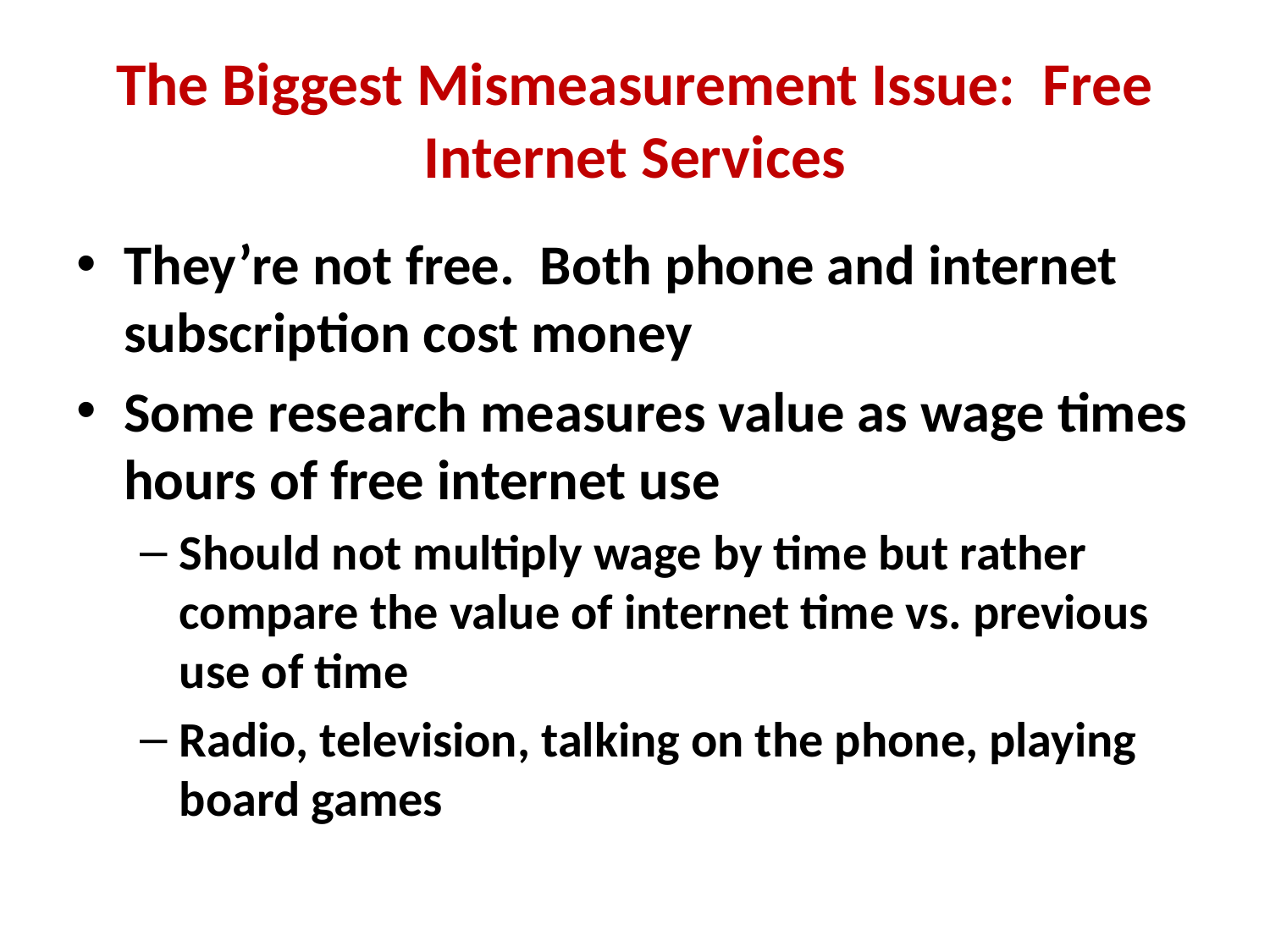

# The Biggest Mismeasurement Issue:  Free Internet Services
They’re not free.  Both phone and internet subscription cost money
Some research measures value as wage times hours of free internet use
Should not multiply wage by time but rather compare the value of internet time vs. previous use of time
Radio, television, talking on the phone, playing board games